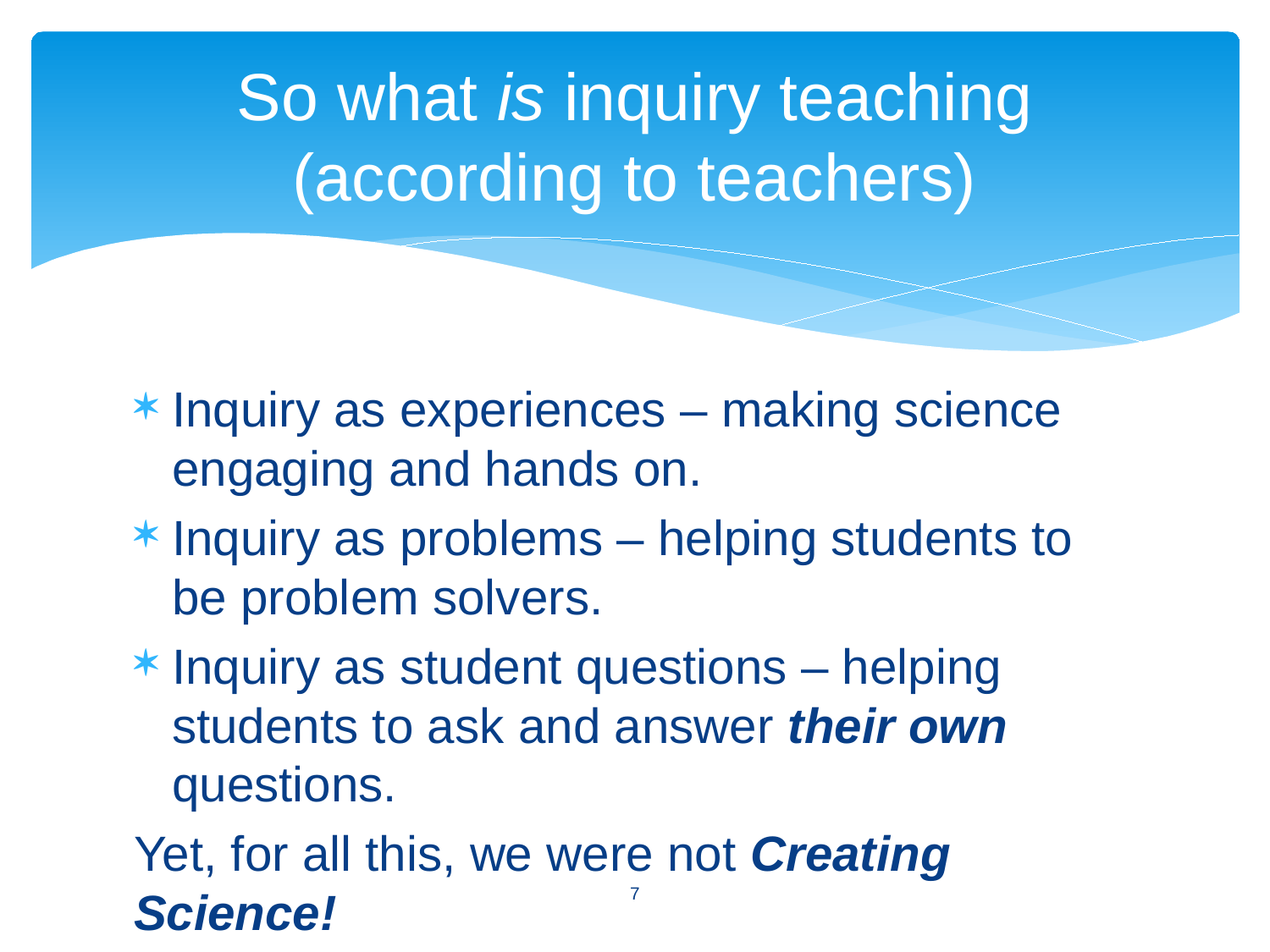

# So what is inquiry teaching (according to teachers)
Inquiry as experiences – making science engaging and hands on.
Inquiry as problems – helping students to be problem solvers.
Inquiry as student questions – helping students to ask and answer their own questions.
Yet, for all this, we were not Creating Science!
7